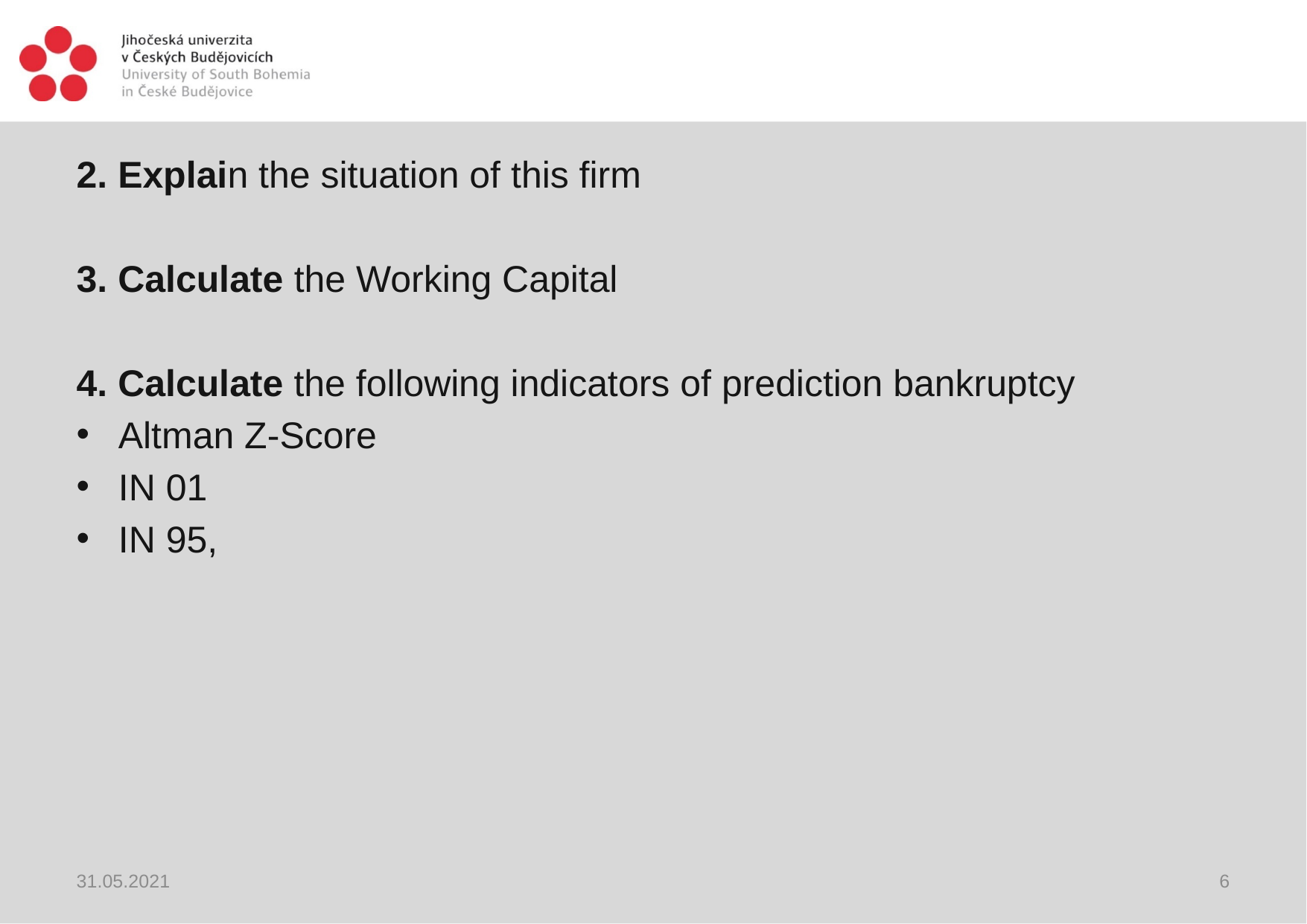

#
2. Explain the situation of this firm

3. Calculate the Working Capital

4. Calculate the following indicators of prediction bankruptcy
Altman Z-Score
IN 01
IN 95,

31.05.2021
6